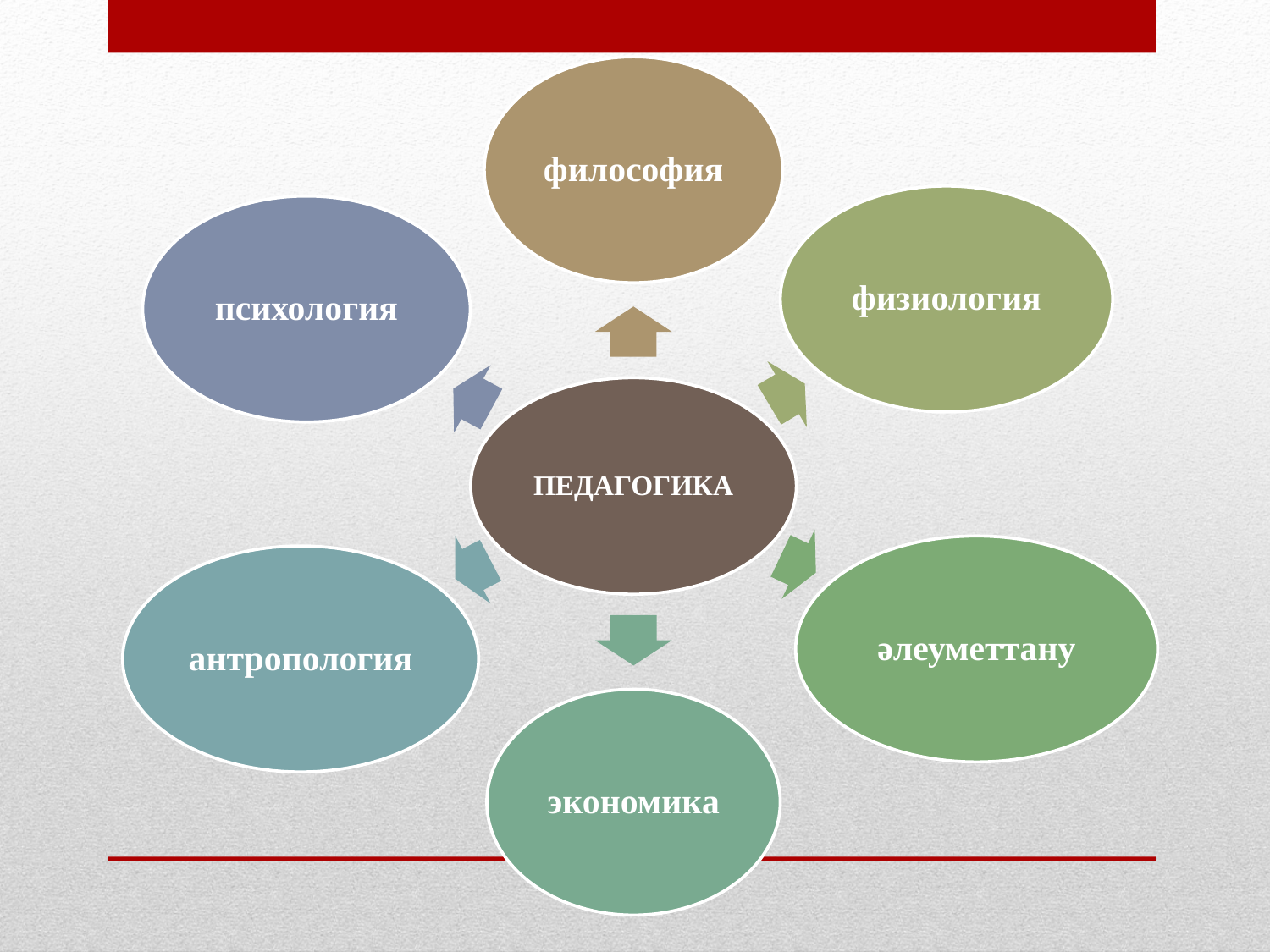

ПЕДАГОГИКА

философия

физиология

әлеуметтану

экономика

антропология

психология